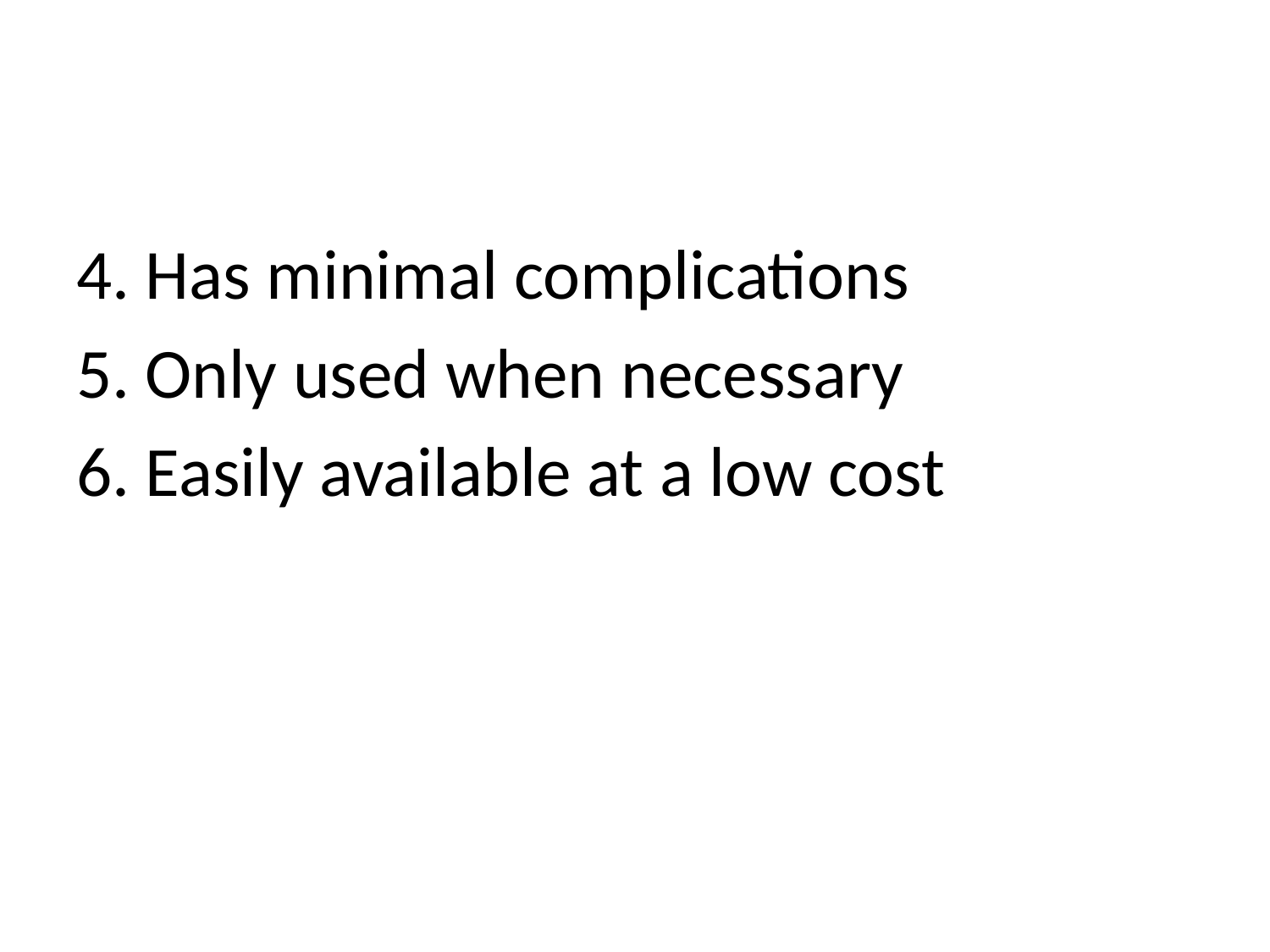

#
4. Has minimal complications
5. Only used when necessary
6. Easily available at a low cost